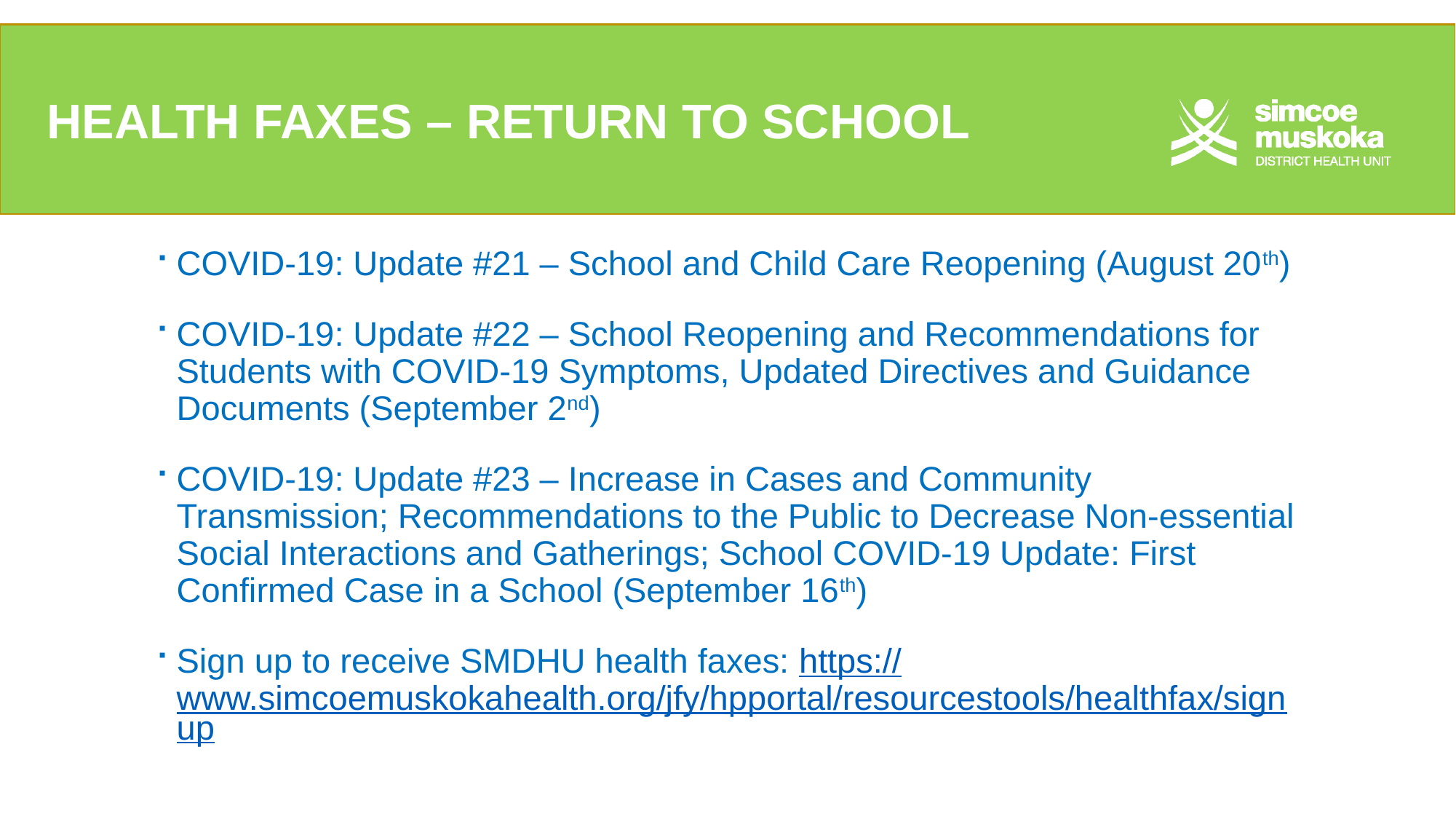

# Health faxes – Return to school
COVID-19: Update #21 – School and Child Care Reopening (August 20th)
COVID-19: Update #22 – School Reopening and Recommendations for Students with COVID-19 Symptoms, Updated Directives and Guidance Documents (September 2nd)
COVID-19: Update #23 – Increase in Cases and Community Transmission; Recommendations to the Public to Decrease Non-essential Social Interactions and Gatherings; School COVID-19 Update: First Confirmed Case in a School (September 16th)
Sign up to receive SMDHU health faxes: https://www.simcoemuskokahealth.org/jfy/hpportal/resourcestools/healthfax/signup